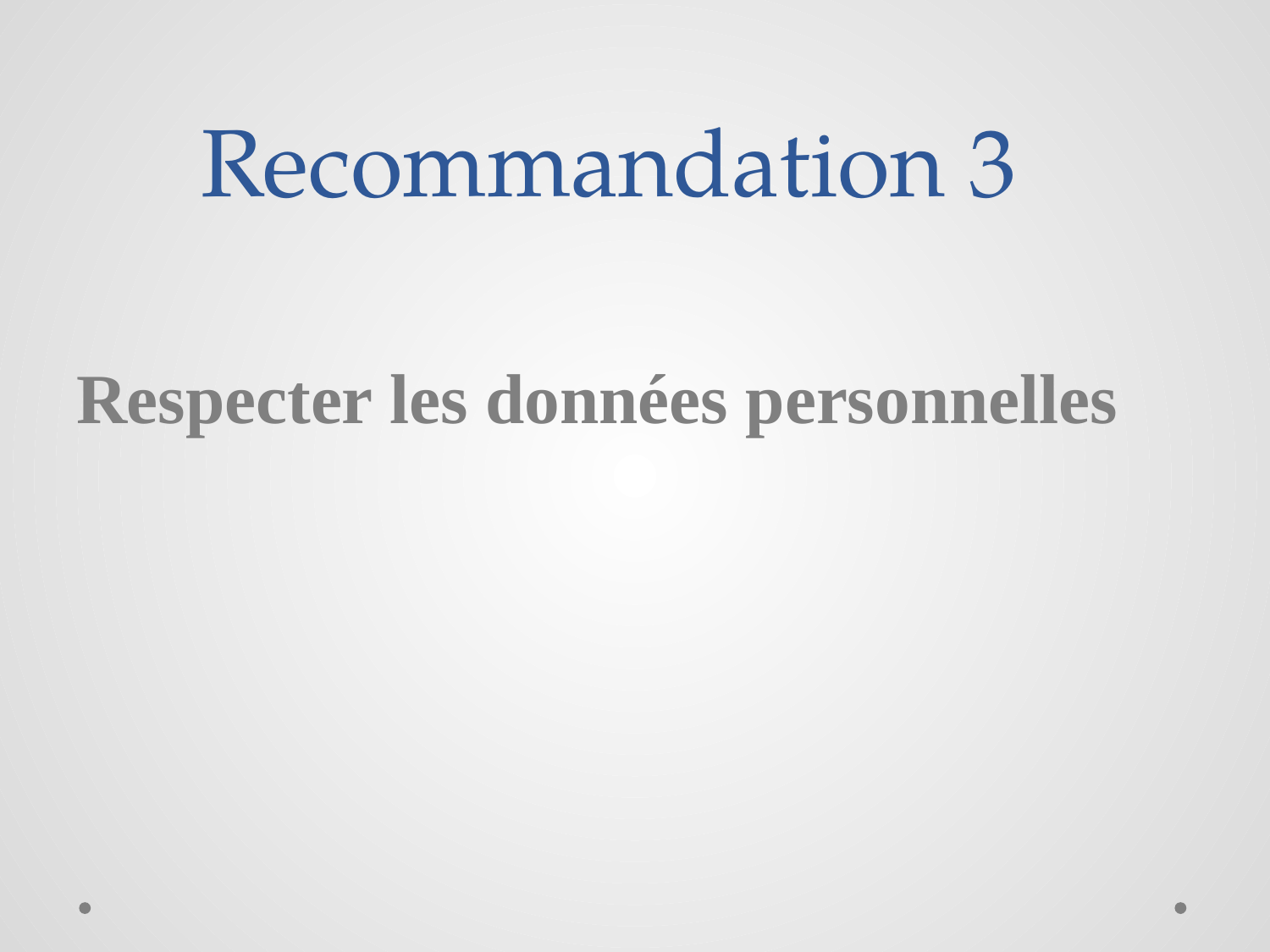

# Recommandation 3

Respecter les données personnelles